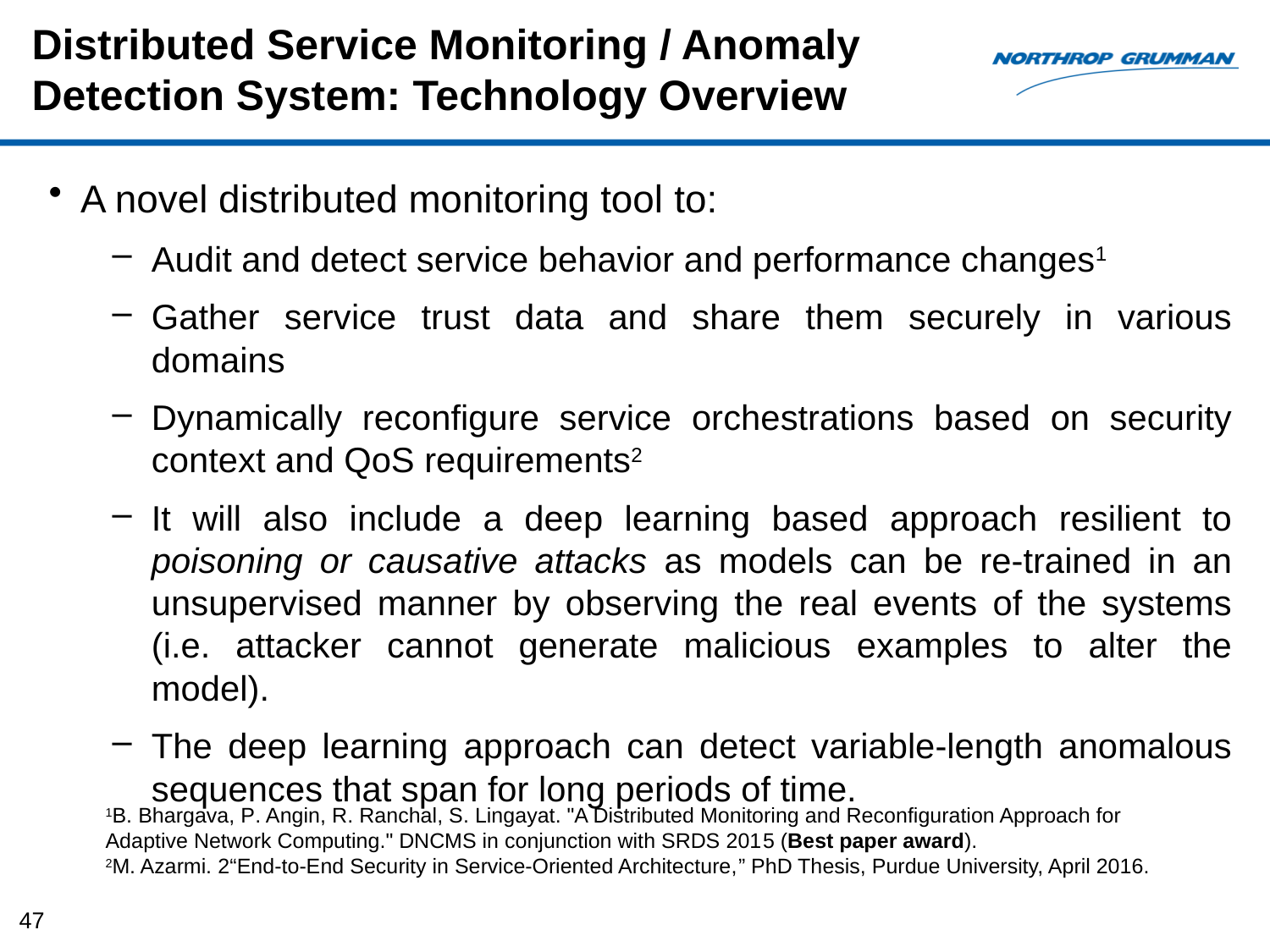

# Distributed Service Monitoring / Anomaly Detection System: Technology Overview
A novel distributed monitoring tool to:
Audit and detect service behavior and performance changes1
Gather service trust data and share them securely in various domains
Dynamically reconfigure service orchestrations based on security context and QoS requirements2
It will also include a deep learning based approach resilient to poisoning or causative attacks as models can be re-trained in an unsupervised manner by observing the real events of the systems (i.e. attacker cannot generate malicious examples to alter the model).
The deep learning approach can detect variable-length anomalous sequences that span for long periods of time.

1B. Bhargava, P. Angin, R. Ranchal, S. Lingayat. "A Distributed Monitoring and Reconfiguration Approach for Adaptive Network Computing." DNCMS in conjunction with SRDS 2015 (Best paper award).
2M. Azarmi. 2“End-to-End Security in Service-Oriented Architecture,” PhD Thesis, Purdue University, April 2016.
47